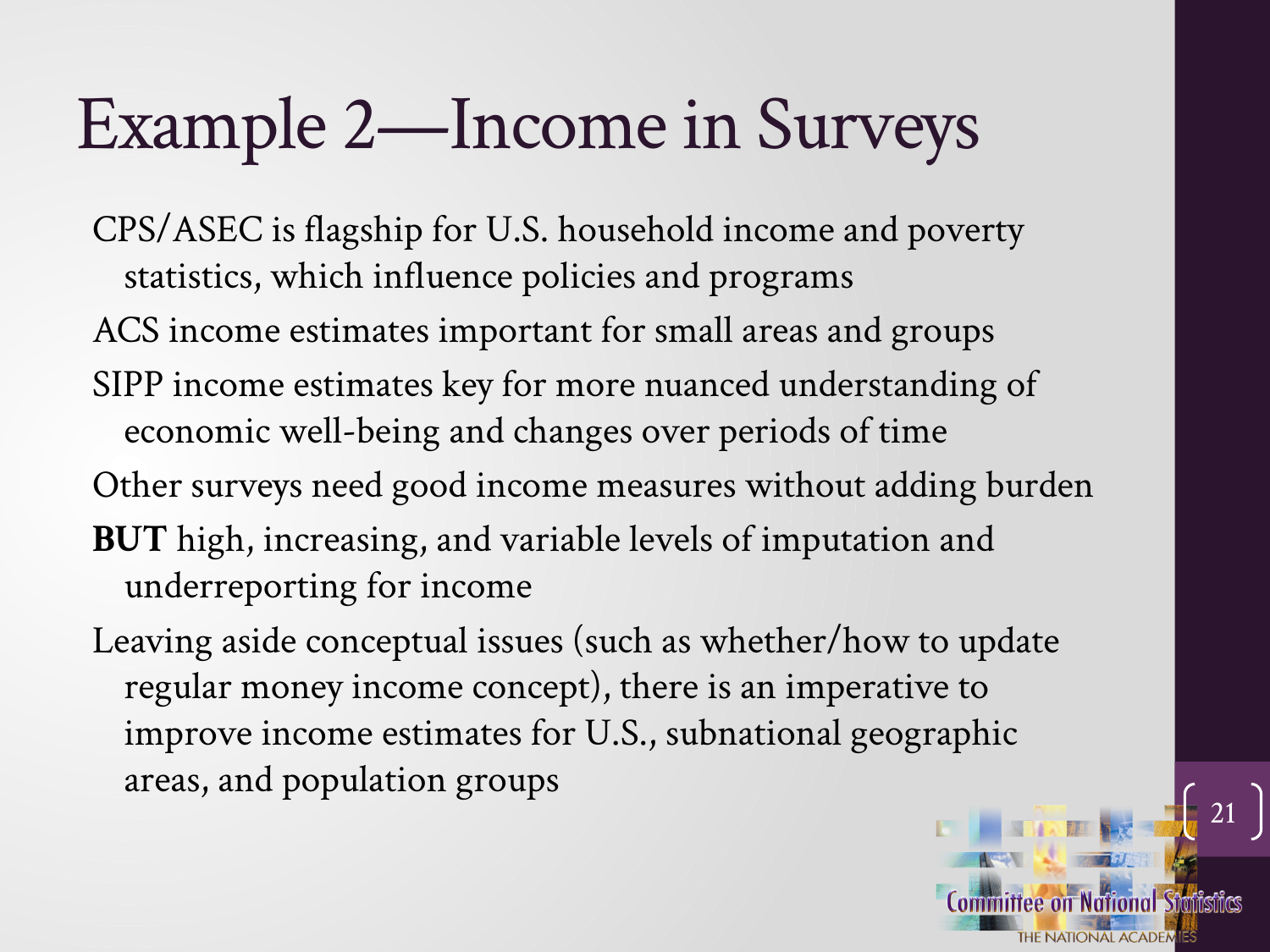

# Example 2—Income in Surveys
CPS/ASEC is flagship for U.S. household income and poverty statistics, which influence policies and programs
ACS income estimates important for small areas and groups
SIPP income estimates key for more nuanced understanding of economic well-being and changes over periods of time
Other surveys need good income measures without adding burden
BUT high, increasing, and variable levels of imputation and underreporting for income
Leaving aside conceptual issues (such as whether/how to update regular money income concept), there is an imperative to improve income estimates for U.S., subnational geographic areas, and population groups
21